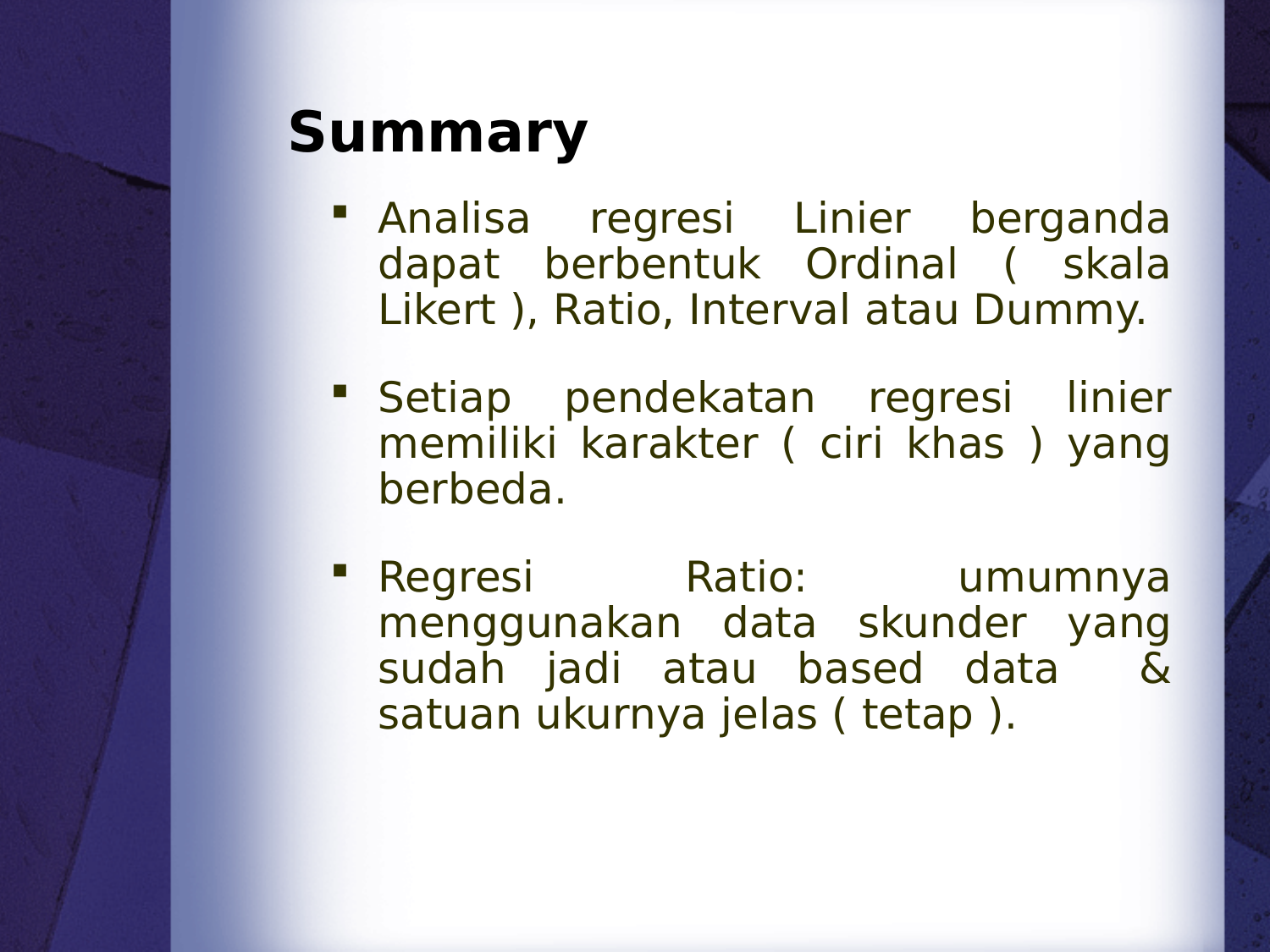

# Summary
Analisa regresi Linier berganda dapat berbentuk Ordinal ( skala Likert ), Ratio, Interval atau Dummy.
Setiap pendekatan regresi linier memiliki karakter ( ciri khas ) yang berbeda.
Regresi Ratio: umumnya menggunakan data skunder yang sudah jadi atau based data  & satuan ukurnya jelas ( tetap ).